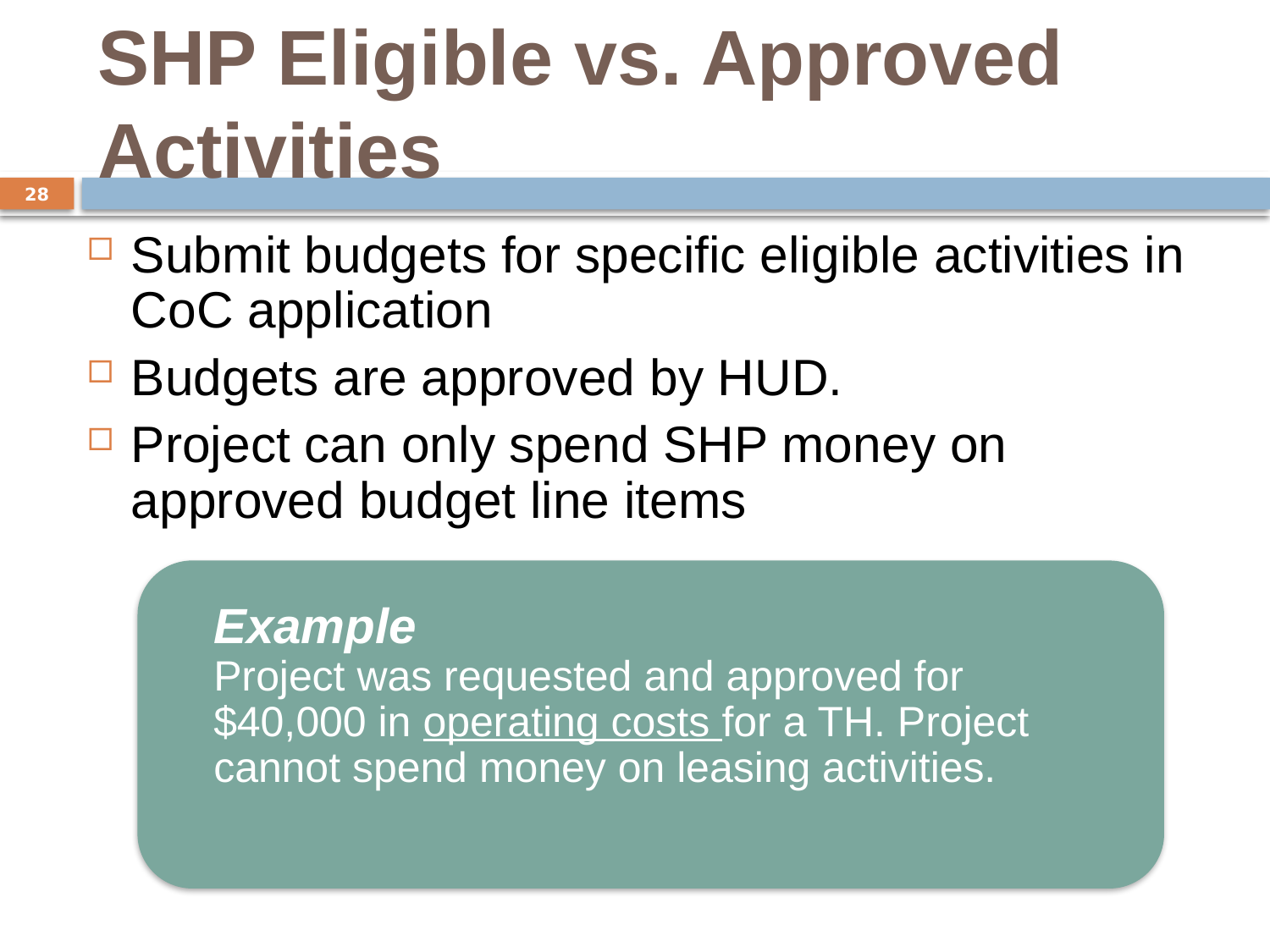

# SHP Eligible vs. Approved Activities
28
Submit budgets for specific eligible activities in CoC application
Budgets are approved by HUD.
Project can only spend SHP money on approved budget line items

Example
Project was requested and approved for $40,000 in operating costs for a TH. Project cannot spend money on leasing activities.